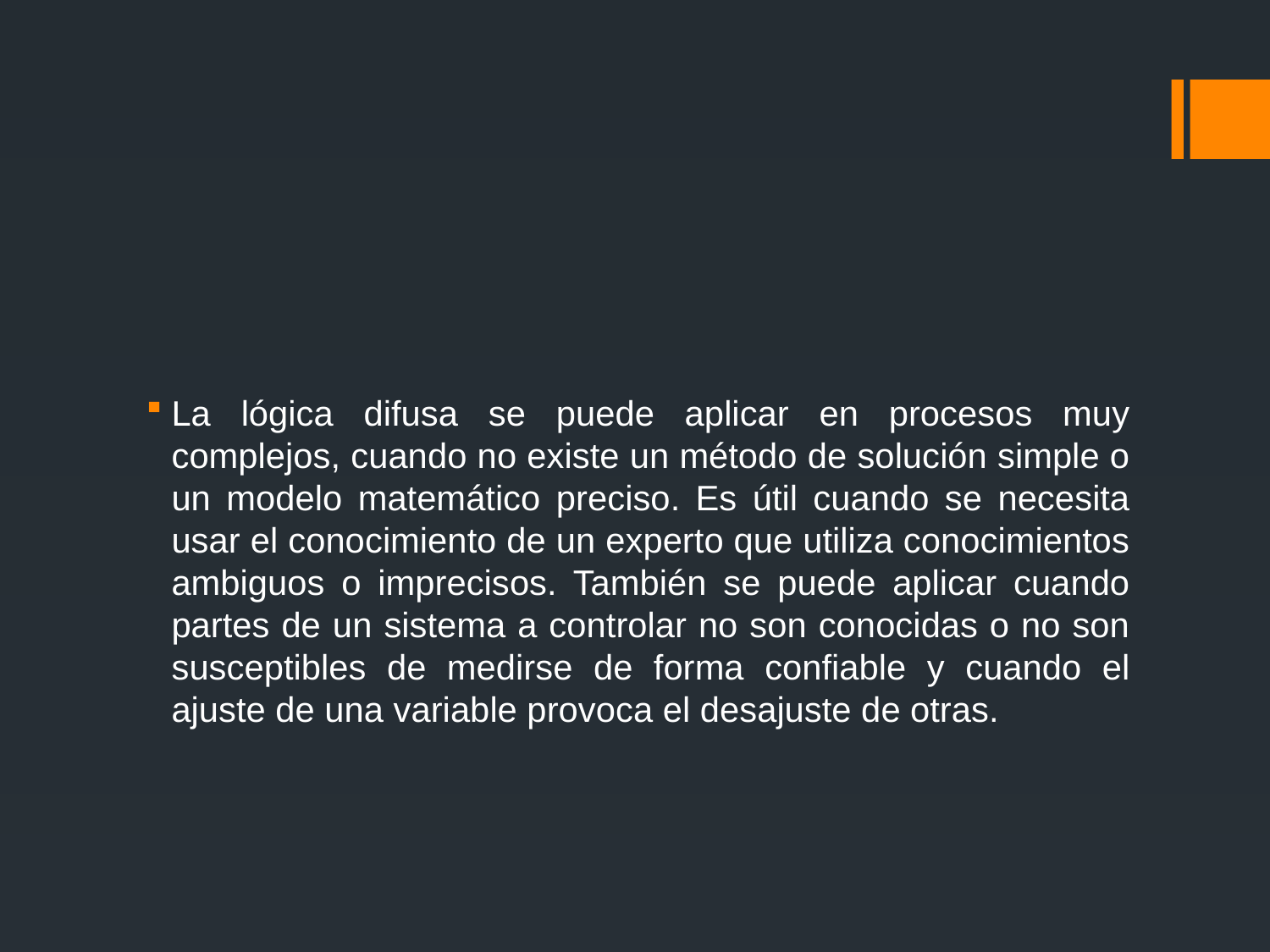

#
La lógica difusa se puede aplicar en procesos muy complejos, cuando no existe un método de solución simple o un modelo matemático preciso. Es útil cuando se necesita usar el conocimiento de un experto que utiliza conocimientos ambiguos o imprecisos. También se puede aplicar cuando partes de un sistema a controlar no son conocidas o no son susceptibles de medirse de forma confiable y cuando el ajuste de una variable provoca el desajuste de otras.